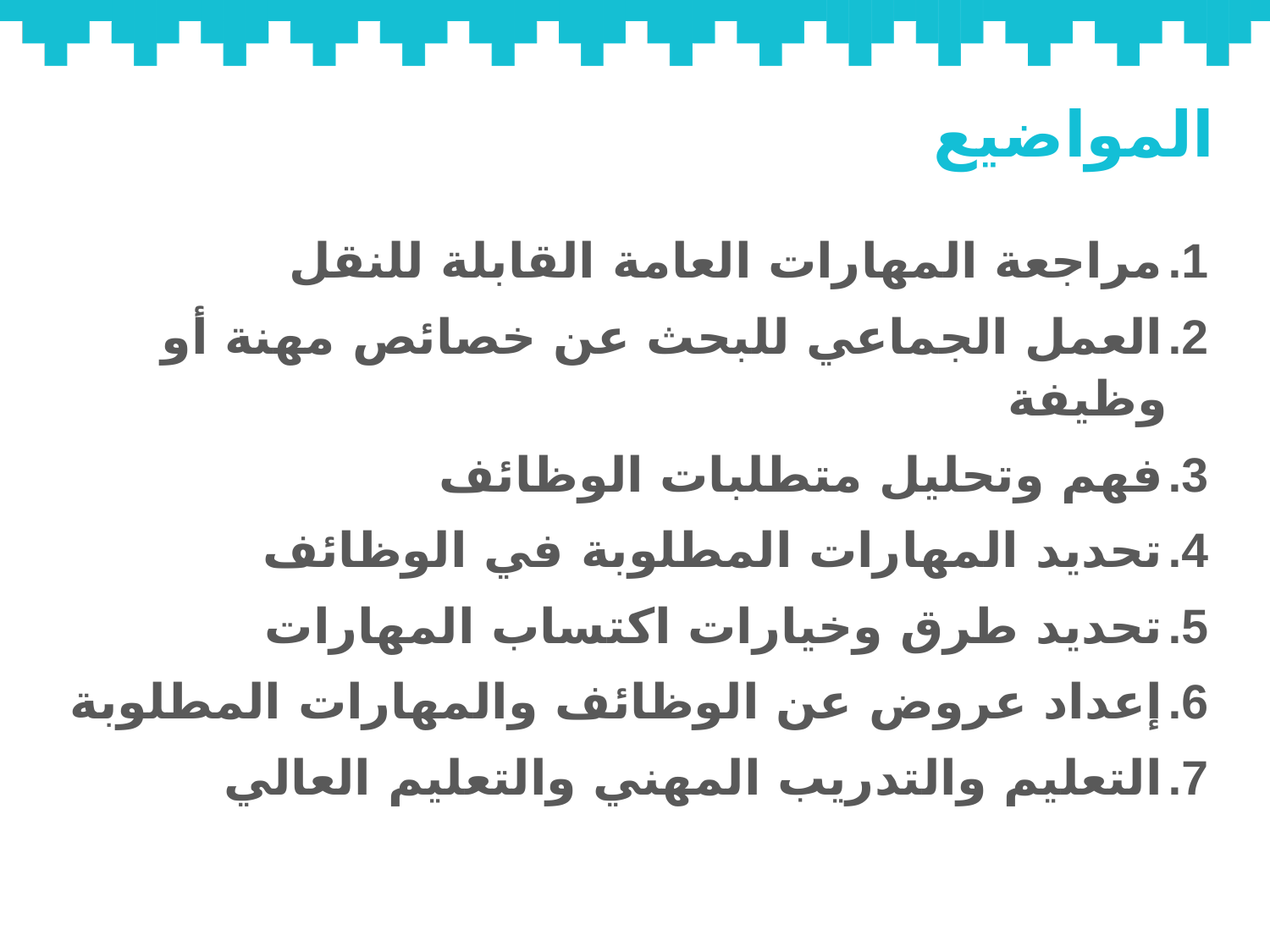

# المواضيع
مراجعة المهارات العامة القابلة للنقل
العمل الجماعي للبحث عن خصائص مهنة أو وظيفة
فهم وتحليل متطلبات الوظائف
تحديد المهارات المطلوبة في الوظائف
تحديد طرق وخيارات اكتساب المهارات
إعداد عروض عن الوظائف والمهارات المطلوبة
التعليم والتدريب المهني والتعليم العالي